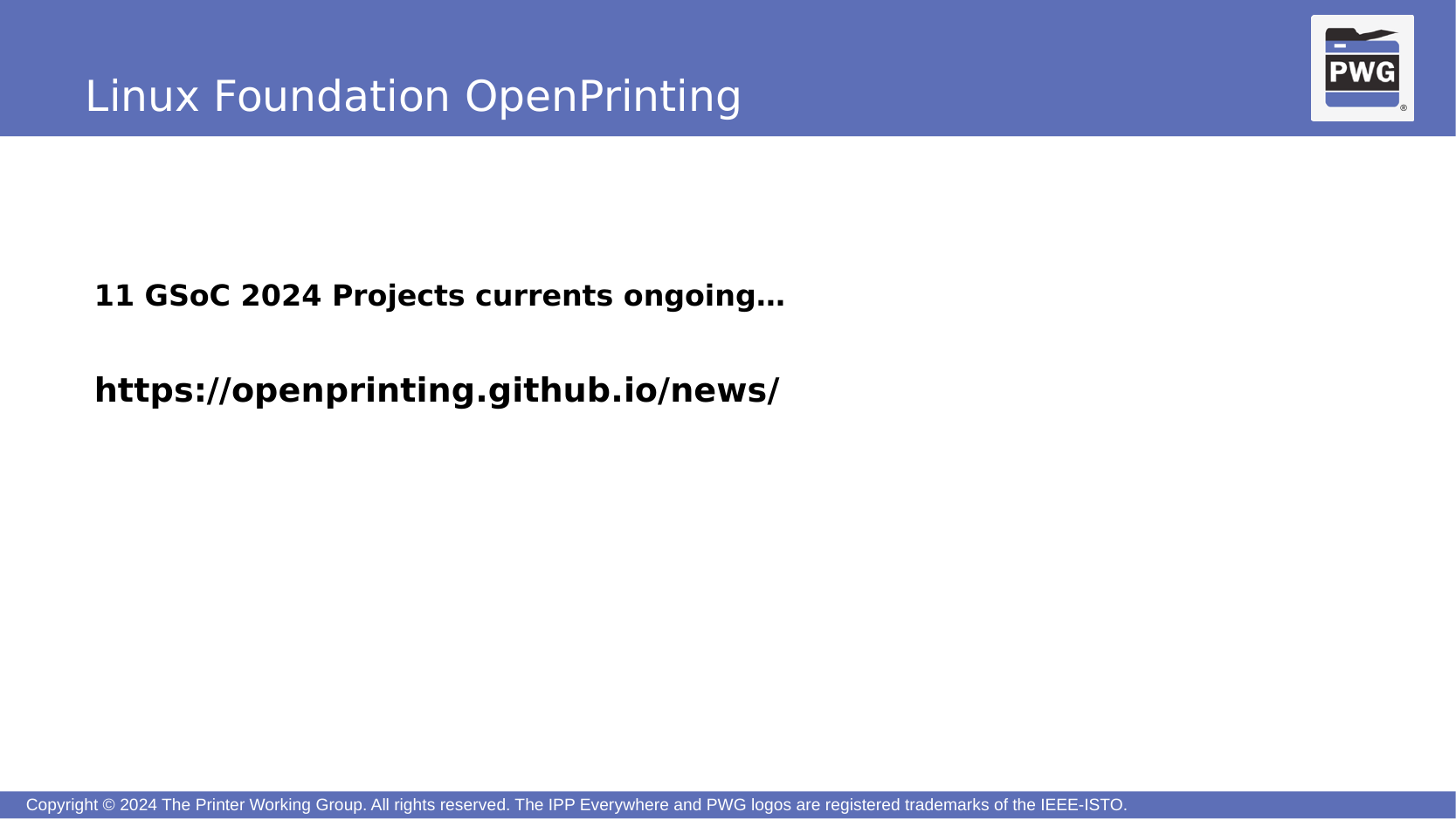

# Linux Foundation OpenPrinting

11 GSoC 2024 Projects currents ongoing…

https://openprinting.github.io/news/